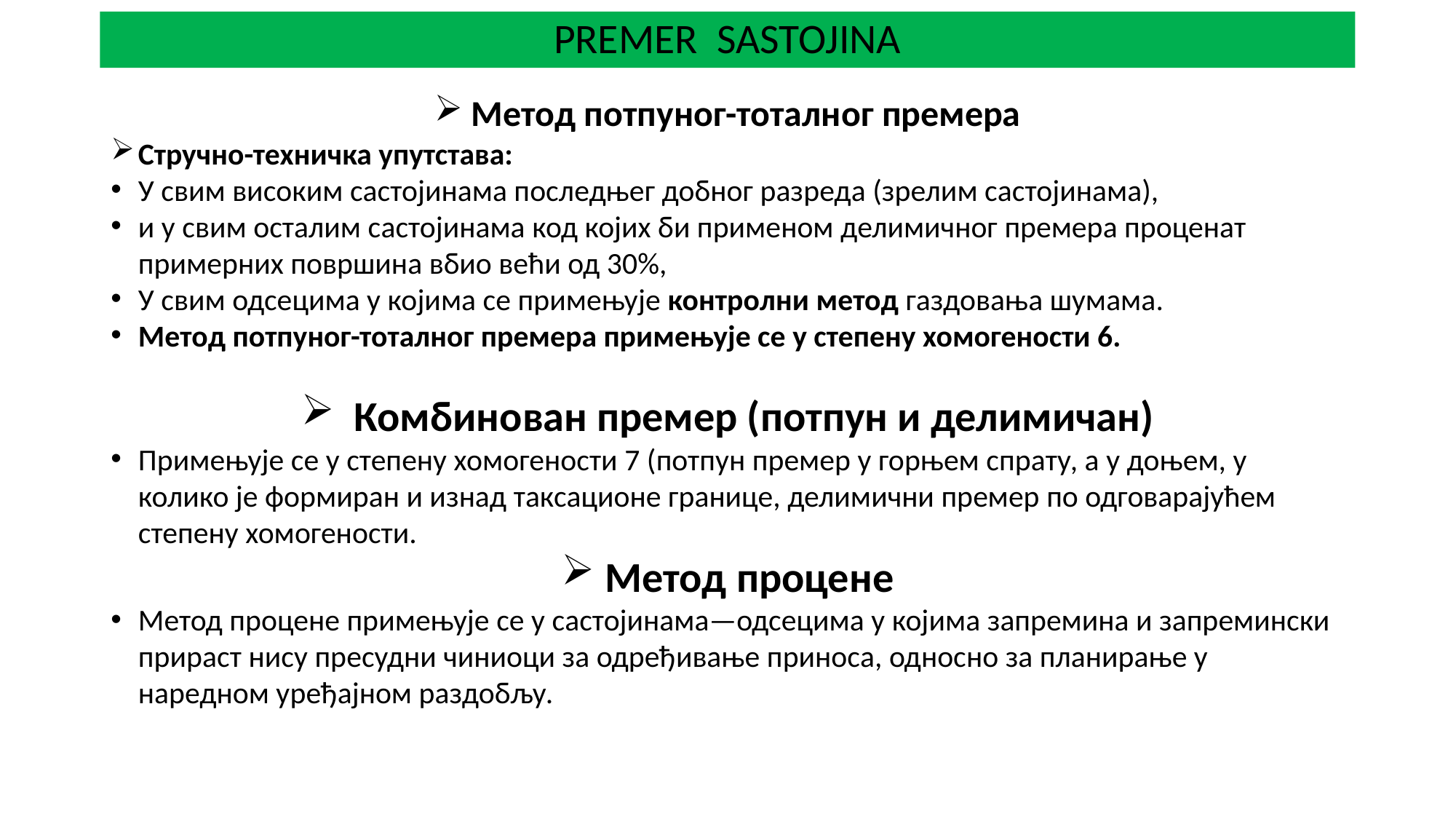

# PREMER  SASTOJINA
 Метод потпуног-тоталног премера
Стручно-техничка упутстава:
У свим високим састојинама последњег добног разреда (зрелим састојинама),
и у свим осталим састојинама код којих би применом делимичног премера проценат примерних површина вбио већи од 30%,
У свим одсецима у којима се примењује контролни метод газдовања шумама.
Метод потпуног-тоталног премера примењује се у степену хомогености 6.

  Комбинован премер (потпун и делимичан)
Примењује се у степену хомогености 7 (потпун премер у горњем спрату, а у доњем, у колико је формиран и изнад таксационе границе, делимични премер по одговарајућем степену хомогености.
 Метод процене
Метод процене примењује се у састојинама—одсецима у којима запремина и запремински прираст нису пресудни чиниоци за одређивање приноса, односно за планирање у наредном уређајном раздобљу.